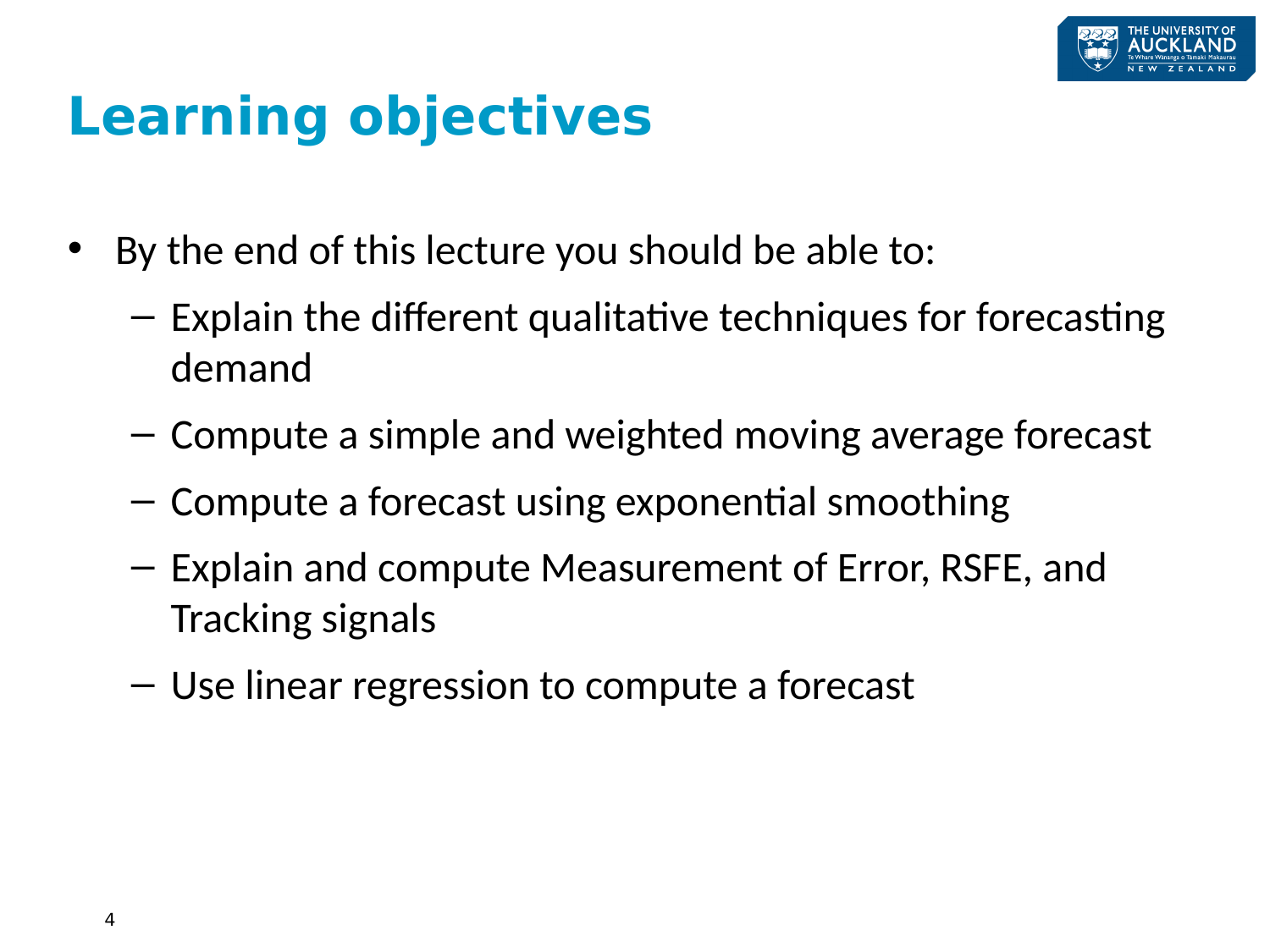

# Learning objectives
By the end of this lecture you should be able to:
Explain the different qualitative techniques for forecasting demand
Compute a simple and weighted moving average forecast
Compute a forecast using exponential smoothing
Explain and compute Measurement of Error, RSFE, and Tracking signals
Use linear regression to compute a forecast
4